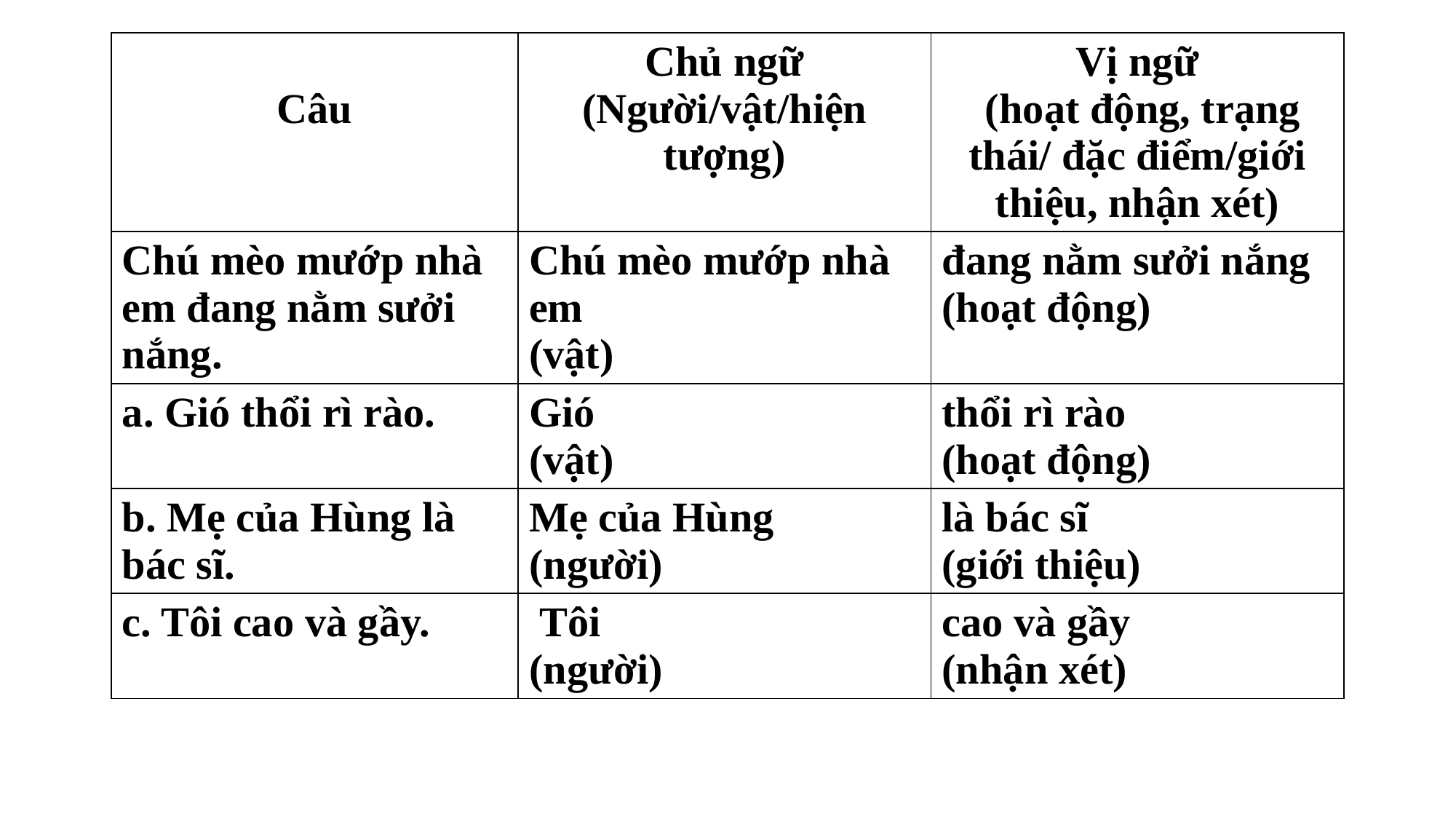

| Câu | Chủ ngữ (Người/vật/hiện tượng) | Vị ngữ (hoạt động, trạng thái/ đặc điểm/giới thiệu, nhận xét) |
| --- | --- | --- |
| Chú mèo mướp nhà em đang nằm sưởi nắng. | Chú mèo mướp nhà em (vật) | đang nằm sưởi nắng (hoạt động) |
| a. Gió thổi rì rào. | Gió (vật) | thổi rì rào (hoạt động) |
| b. Mẹ của Hùng là bác sĩ. | Mẹ của Hùng (người) | là bác sĩ (giới thiệu) |
| c. Tôi cao và gầy. | Tôi (người) | cao và gầy (nhận xét) |